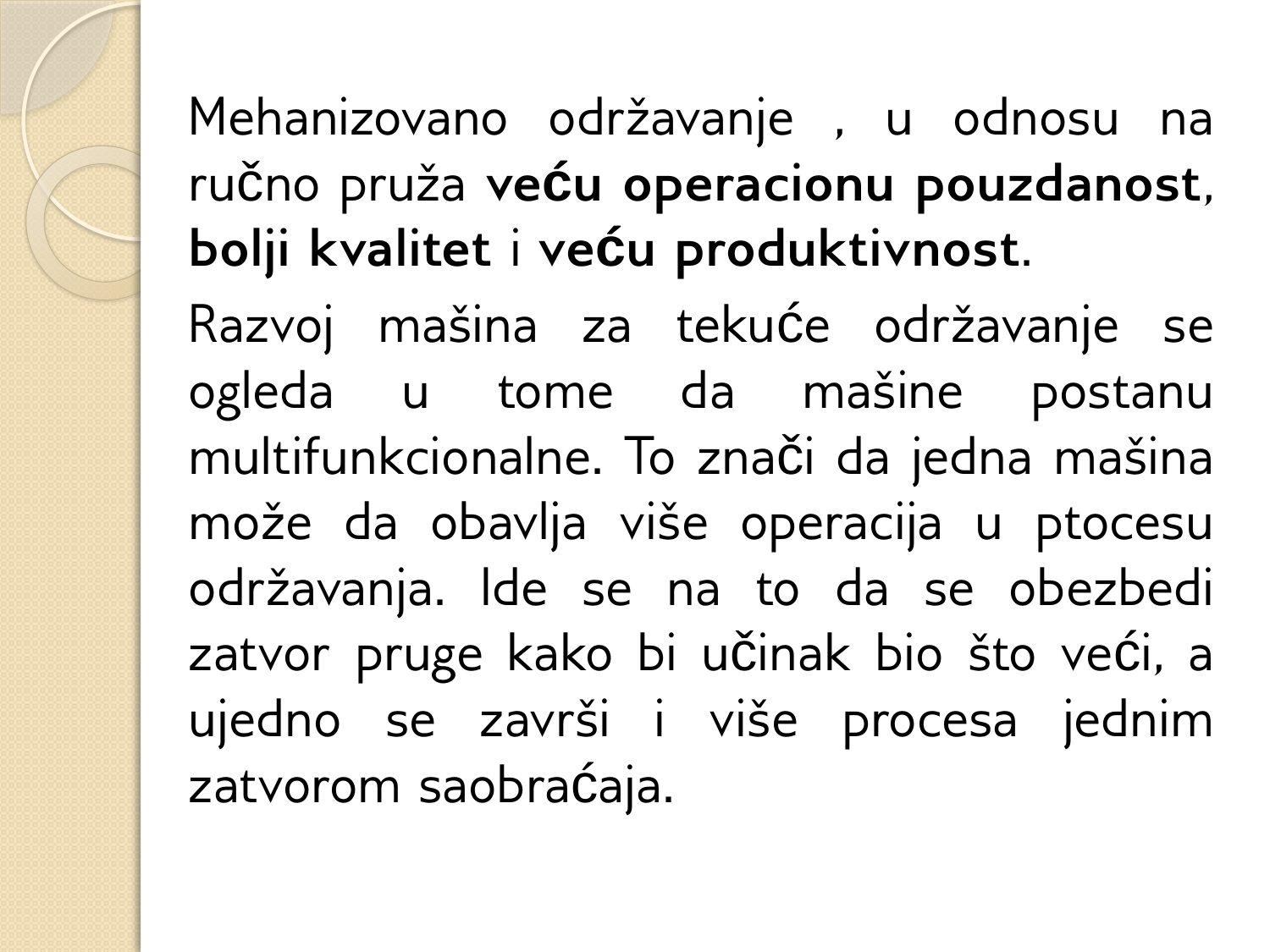

Mehanizovano održavanje , u odnosu na ručno pruža veću operacionu pouzdanost, bolji kvalitet i veću produktivnost.
		Razvoj mašina za tekuće održavanje se ogleda u tome da mašine postanu multifunkcionalne. To znači da jedna mašina može da obavlja više operacija u ptocesu održavanja. Ide se na to da se obezbedi zatvor pruge kako bi učinak bio što veći, a ujedno se završi i više procesa jednim zatvorom saobraćaja.